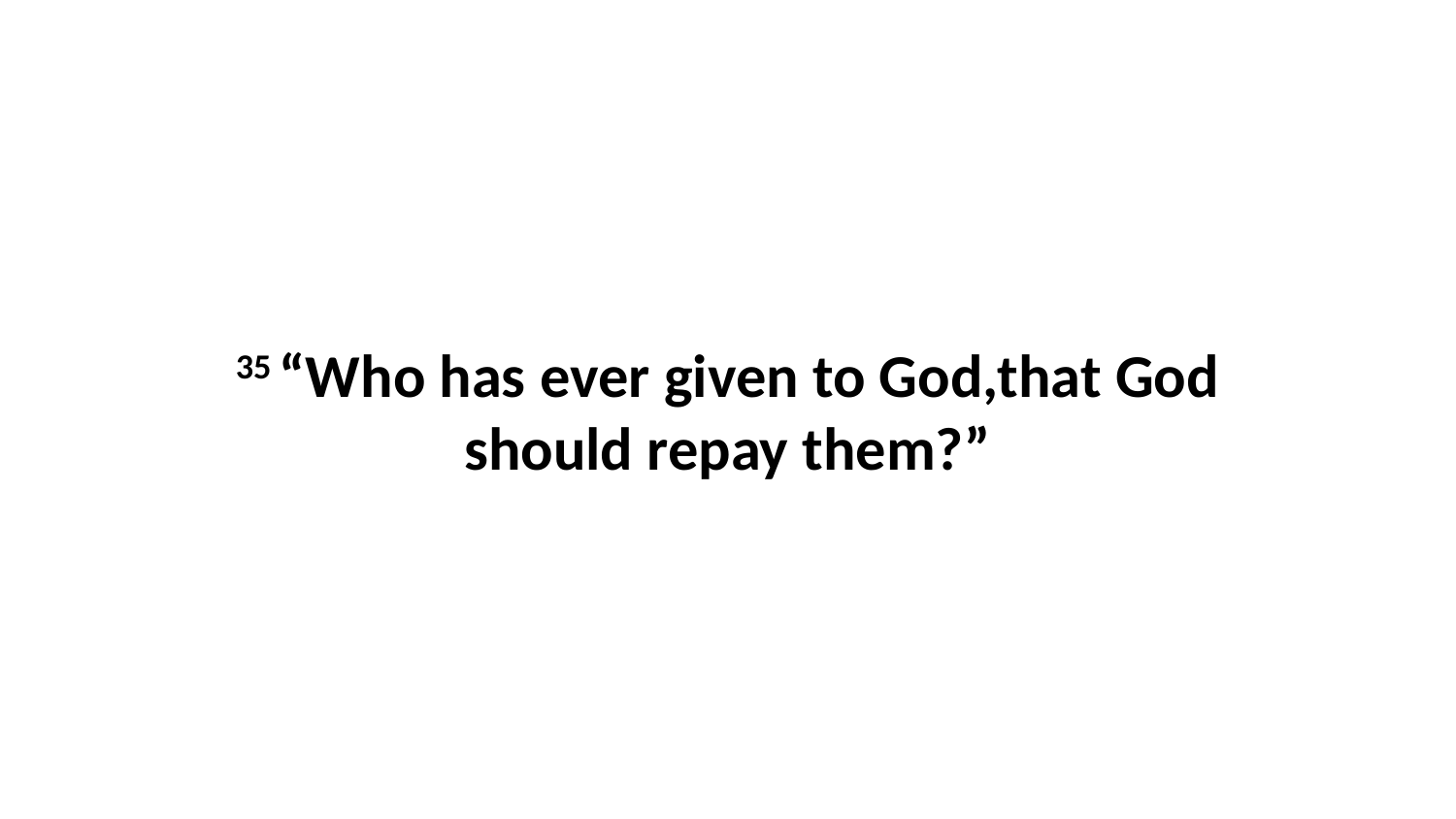

35 “Who has ever given to God,that God should repay them?”